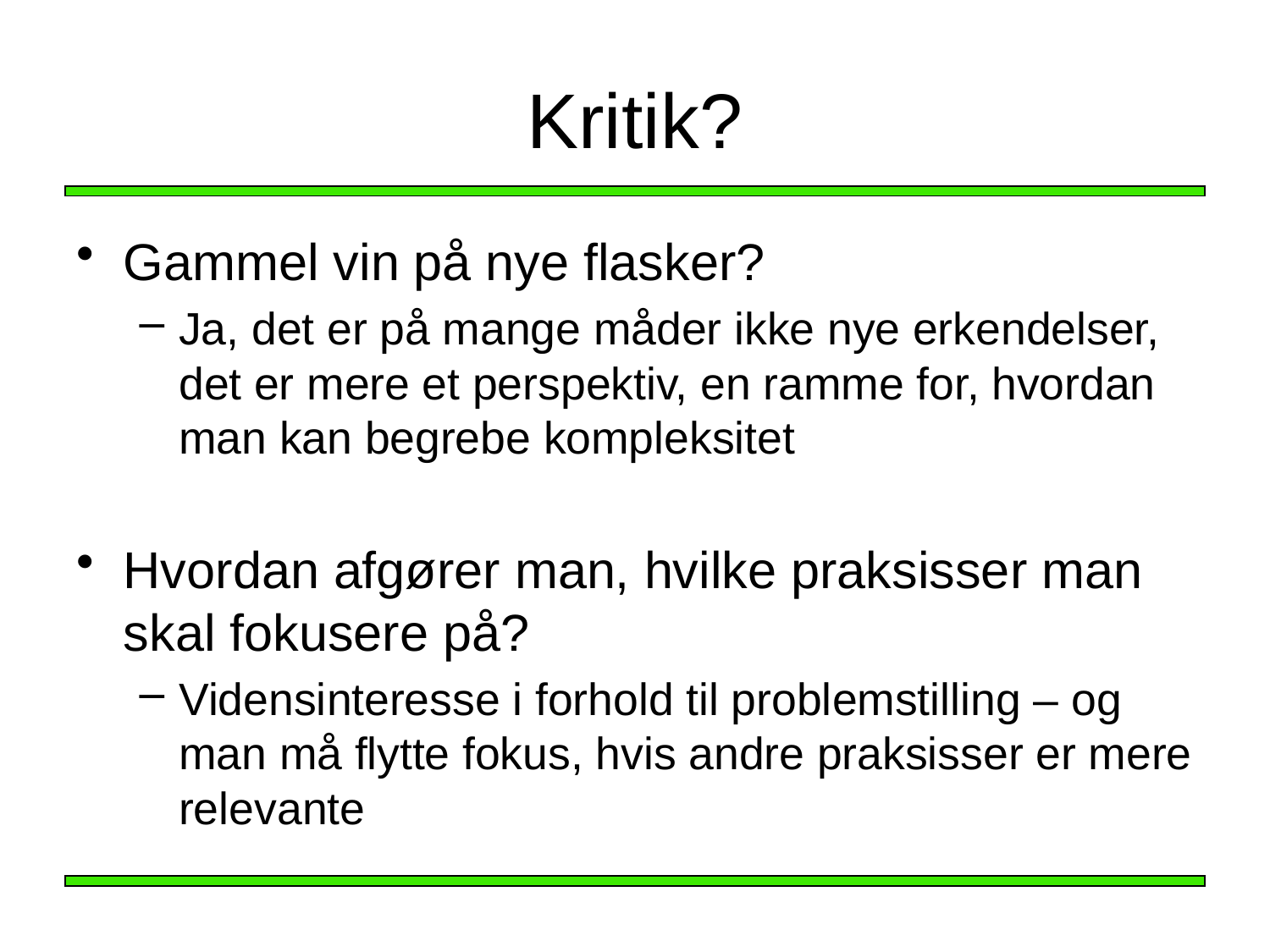

# Kritik?
Gammel vin på nye flasker?
Ja, det er på mange måder ikke nye erkendelser, det er mere et perspektiv, en ramme for, hvordan man kan begrebe kompleksitet

Hvordan afgører man, hvilke praksisser man skal fokusere på?
Vidensinteresse i forhold til problemstilling – og man må flytte fokus, hvis andre praksisser er mere relevante